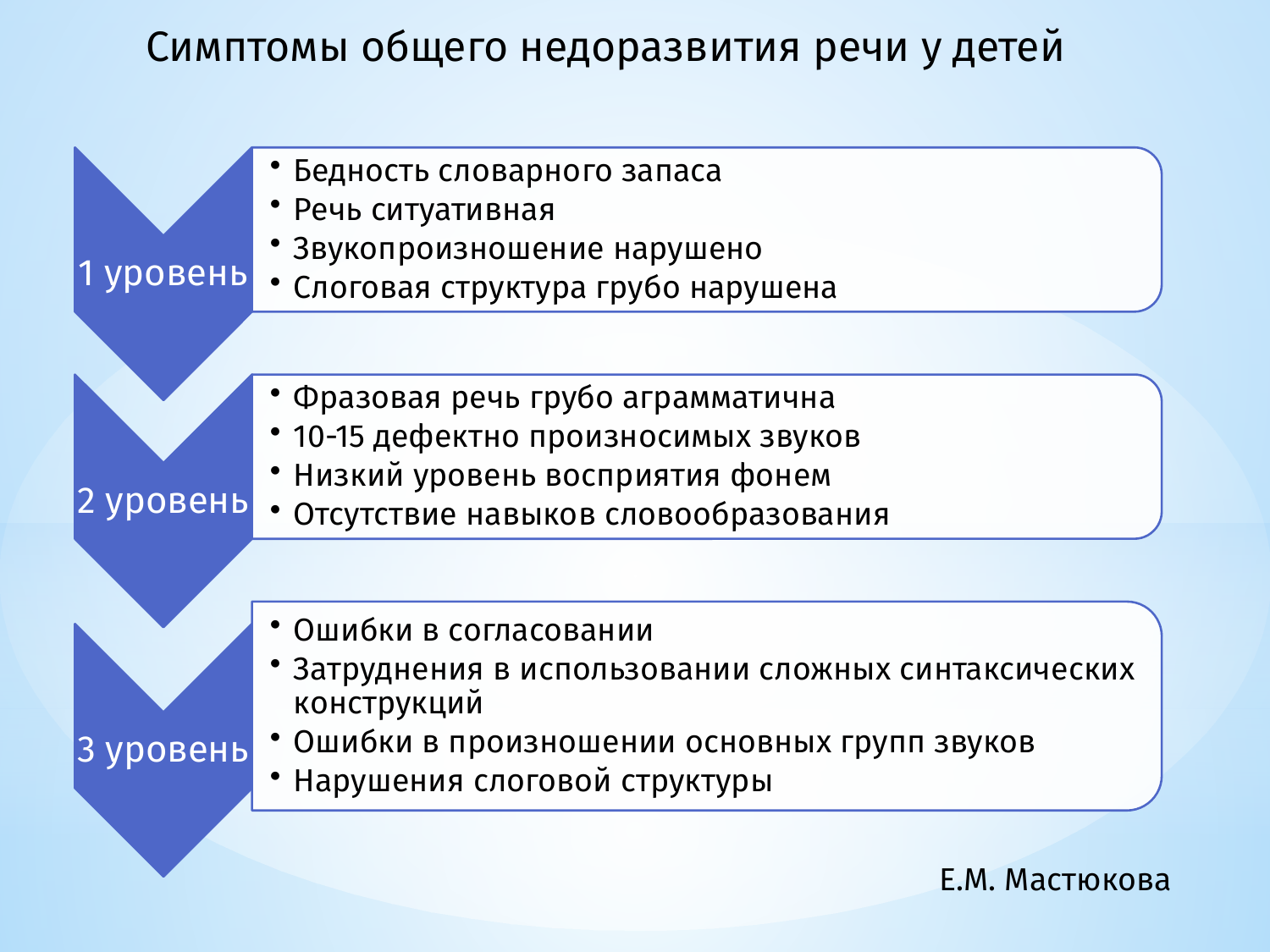

Симптомы общего недоразвития речи у детей
1 уровень
Бедность словарного запаса
Речь ситуативная
Звукопроизношение нарушено
Слоговая структура грубо нарушена
2 уровень
Фразовая речь грубо аграмматична
10-15 дефектно произносимых звуков
Низкий уровень восприятия фонем
Отсутствие навыков словообразования
3 уровень
Ошибки в согласовании
Затруднения в использовании сложных синтаксических конструкций
Ошибки в произношении основных групп звуков
Нарушения слоговой структуры
Е.М. Мастюкова